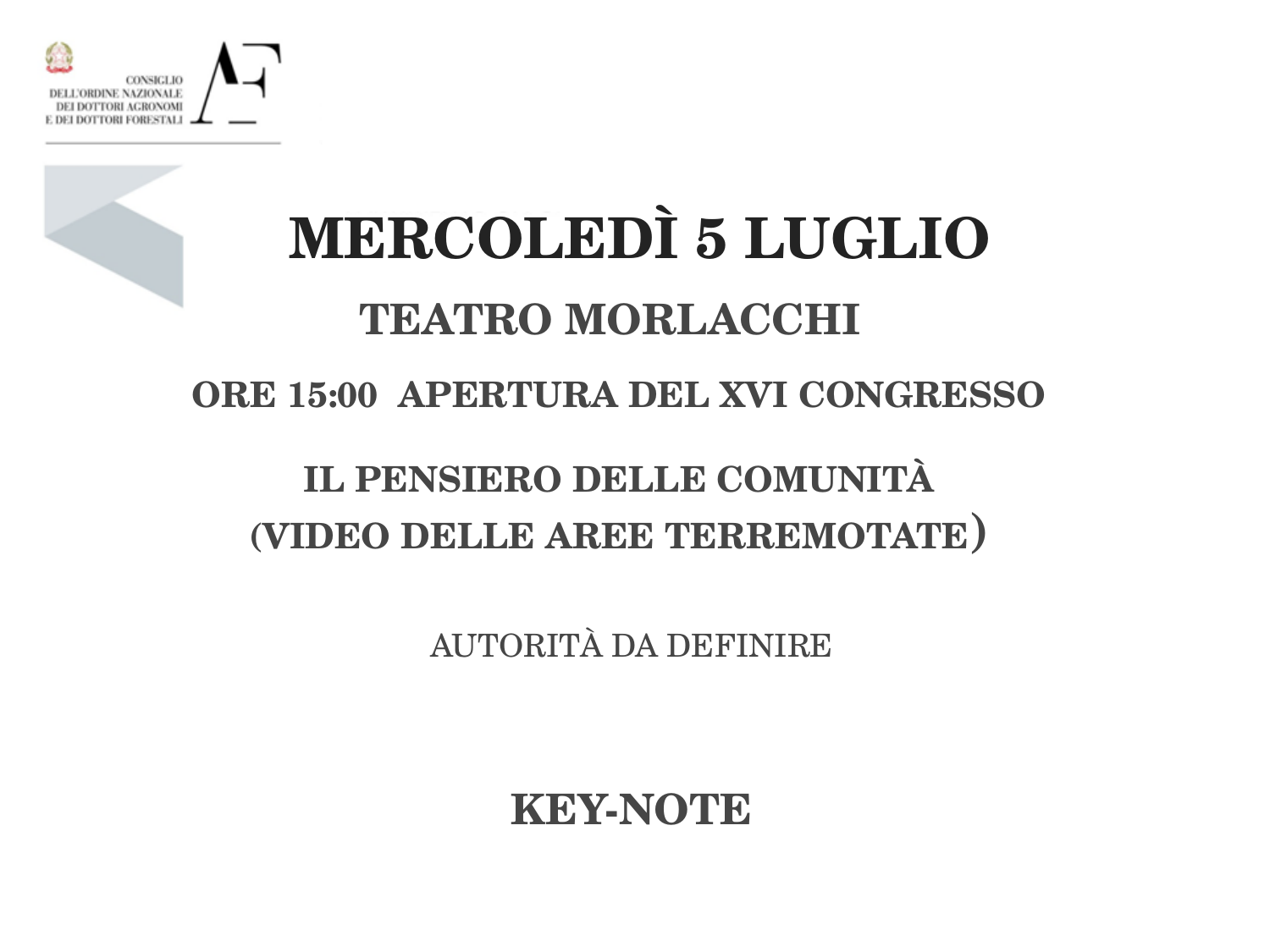

Mercoledì 5 luglio
Teatro morlacchi
Ore 15:00  Apertura del XVI Congresso

Il Pensiero delle Comunità
(Video delle aree terremotate)

# Autorità da definire
Key-note